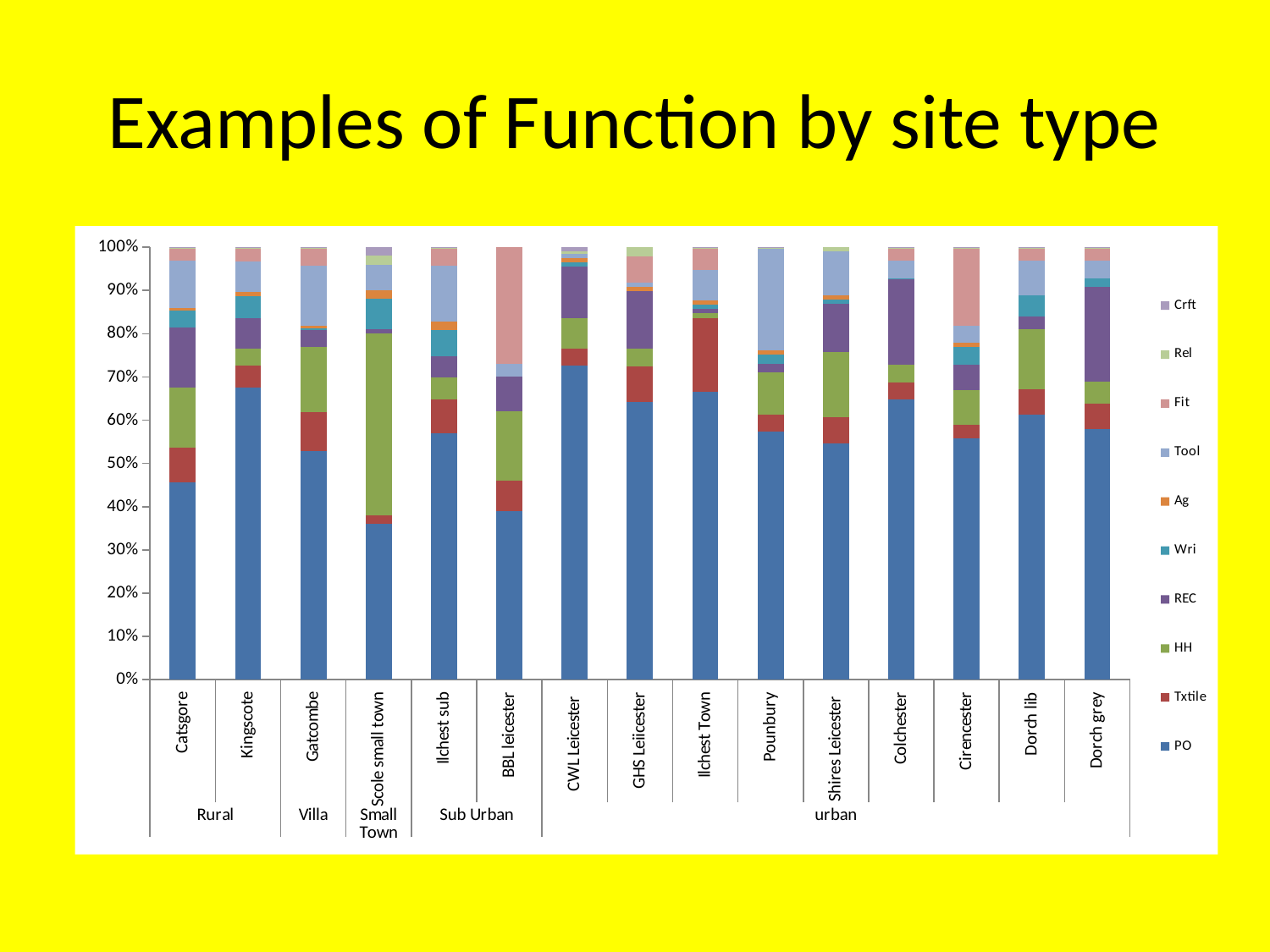

# Examples of Function by site type

### Chart

| Category | PO | Txtile | HH | REC | Wri | Ag | Tool | Fit | Rel | Crft |
|---|---|---|---|---|---|---|---|---|---|---|
| Catsgore | 46.0 | 8.0 | 14.0 | 14.0 | 4.0 | 0.5 | 11.0 | 3.0 | 0.1 | 0.1 |
| Kingscote | 67.0 | 5.0 | 4.0 | 7.0 | 5.0 | 1.0 | 7.0 | 3.0 | 0.1 | 0.1 |
| Gatcombe | 53.0 | 9.0 | 15.0 | 4.0 | 0.5 | 0.5 | 14.0 | 4.0 | 0.1 | 0.1 |
| Scole small town | 36.0 | 2.0 | 42.0 | 1.0 | 7.0 | 2.0 | 6.0 | 0.0 | 2.0 | 2.0 |
| Ilchest sub | 57.0 | 8.0 | 5.0 | 5.0 | 6.0 | 2.0 | 13.0 | 4.0 | 0.1 | 0.1 |
| BBL leicester | 39.0 | 7.0 | 16.0 | 8.0 | 0.0 | 0.0 | 3.0 | 27.0 | 0.0 | 0.0 |
| CWL Leicester  | 73.0 | 4.0 | 7.0 | 12.0 | 1.0 | 1.0 | 1.0 | 0.0 | 0.5 | 1.0 |
| GHS Leiicester | 63.0 | 8.0 | 4.0 | 13.0 | 0.0 | 1.0 | 1.0 | 6.0 | 2.0 | 0.0 |
| Ilchest Town | 66.0 | 17.0 | 1.0 | 1.0 | 1.0 | 1.0 | 7.0 | 5.0 | 0.1 | 0.1 |
| Pounbury | 58.0 | 4.0 | 10.0 | 2.0 | 2.0 | 1.0 | 24.0 | 0.0 | 0.1 | 0.1 |
| Shires Leicester  | 54.0 | 6.0 | 15.0 | 11.0 | 1.0 | 1.0 | 10.0 | 0.0 | 1.0 | 0.0 |
| Colchester | 65.0 | 4.0 | 4.0 | 20.0 | 0.1 | 0.0 | 4.0 | 3.0 | 0.1 | 0.1 |
| Cirencester | 56.0 | 3.0 | 8.0 | 6.0 | 4.0 | 1.0 | 4.0 | 18.0 | 0.1 | 0.1 |
| Dorch lib | 62.0 | 6.0 | 14.0 | 3.0 | 5.0 | 0.0 | 8.0 | 3.0 | 0.1 | 0.1 |
| Dorch grey | 58.0 | 6.0 | 5.0 | 22.0 | 2.0 | 0.0 | 4.0 | 3.0 | 0.1 | 0.1 |